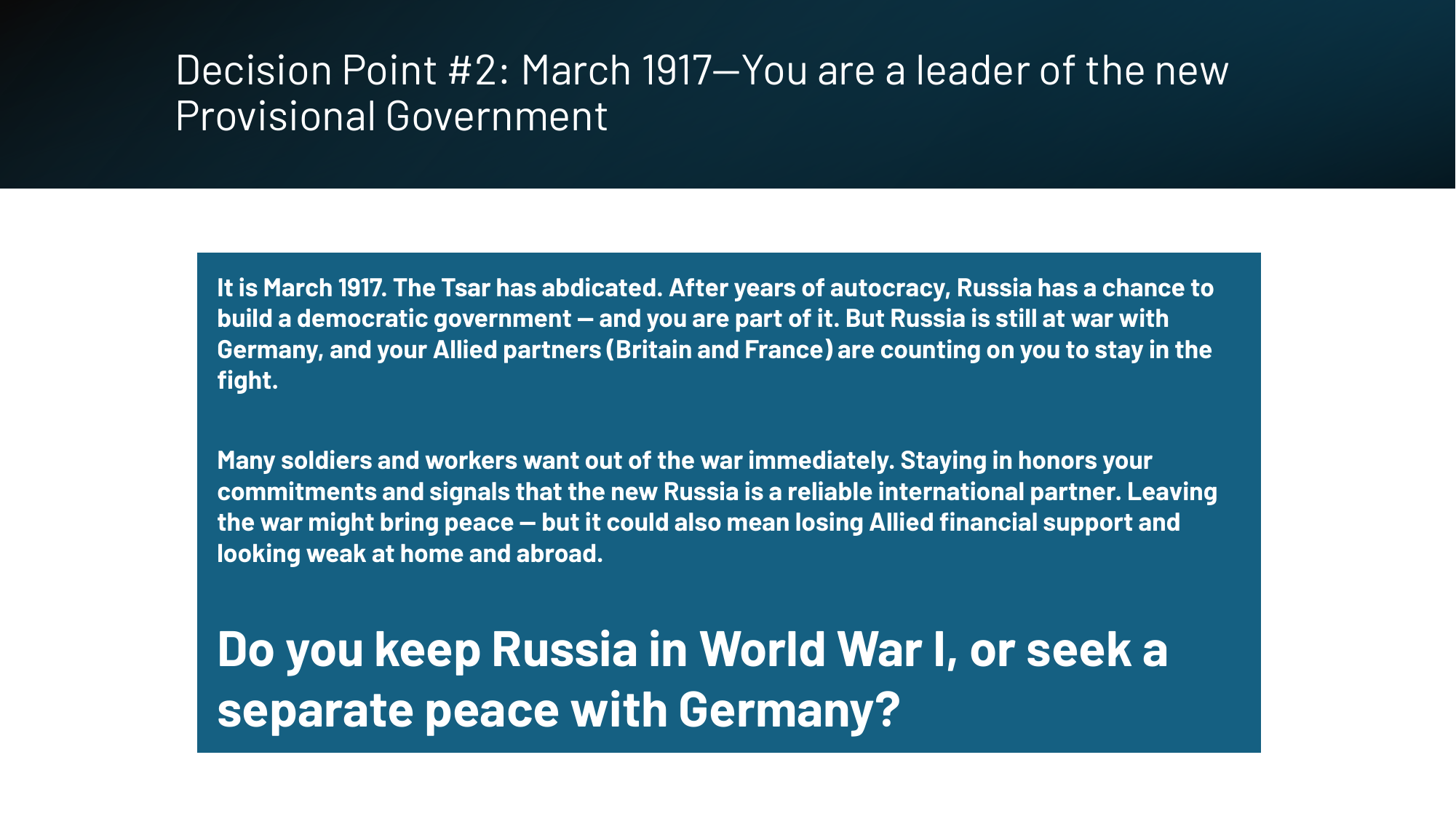

# Decision Point #2: March 1917—You are a leader of the new Provisional Government
| It is March 1917. The Tsar has abdicated. After years of autocracy, Russia has a chance to build a democratic government — and you are part of it. But Russia is still at war with Germany, and your Allied partners (Britain and France) are counting on you to stay in the fight.   Many soldiers and workers want out of the war immediately. Staying in honors your commitments and signals that the new Russia is a reliable international partner. Leaving the war might bring peace — but it could also mean losing Allied financial support and looking weak at home and abroad. Do you keep Russia in World War I, or seek a separate peace with Germany? |
| --- |